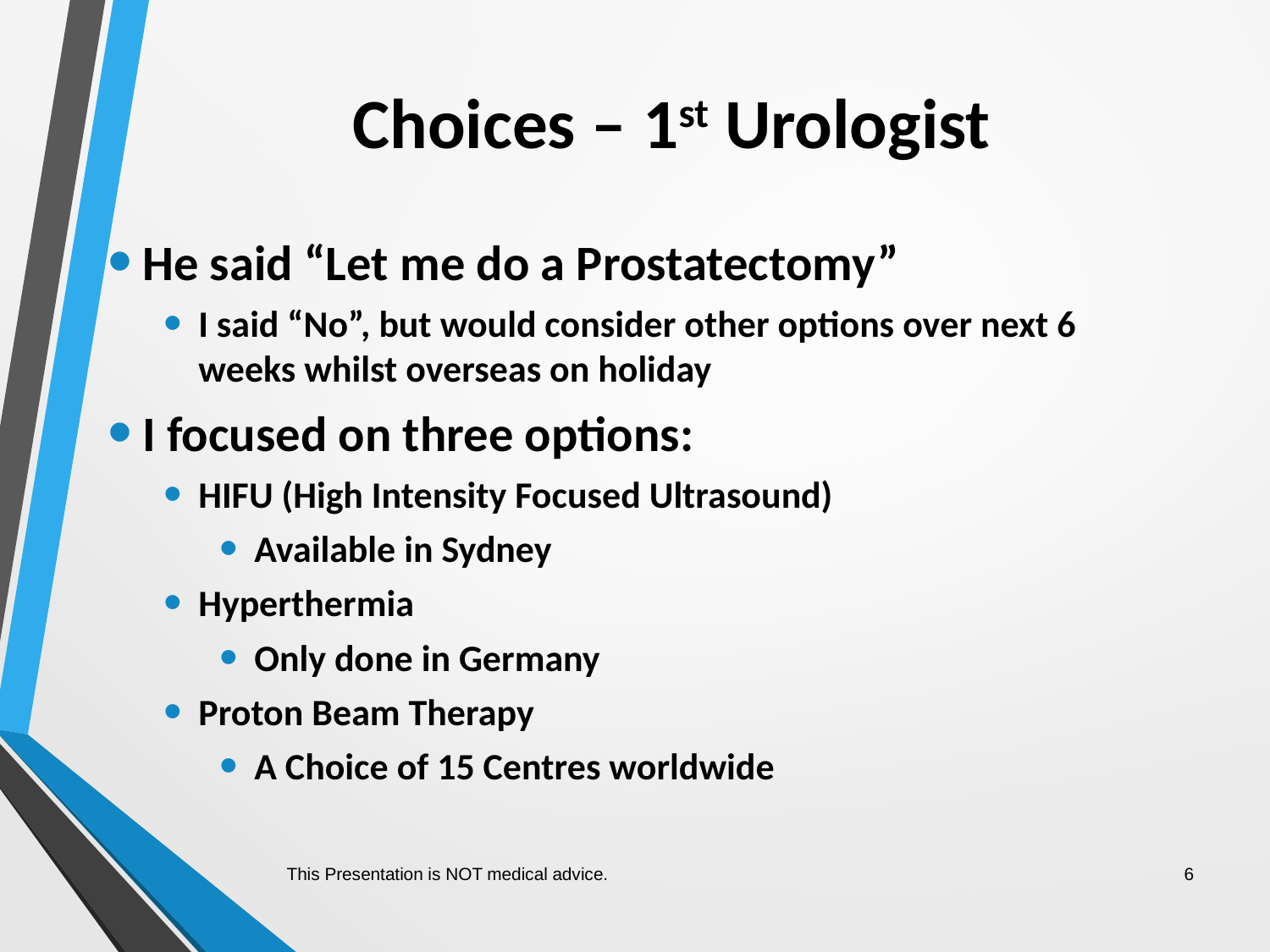

# Choices – 1st Urologist
He said “Let me do a Prostatectomy”
I said “No”, but would consider other options over next 6 weeks whilst overseas on holiday
I focused on three options:
HIFU (High Intensity Focused Ultrasound)
Available in Sydney
Hyperthermia
Only done in Germany
Proton Beam Therapy
A Choice of 15 Centres worldwide

This Presentation is NOT medical advice.
6